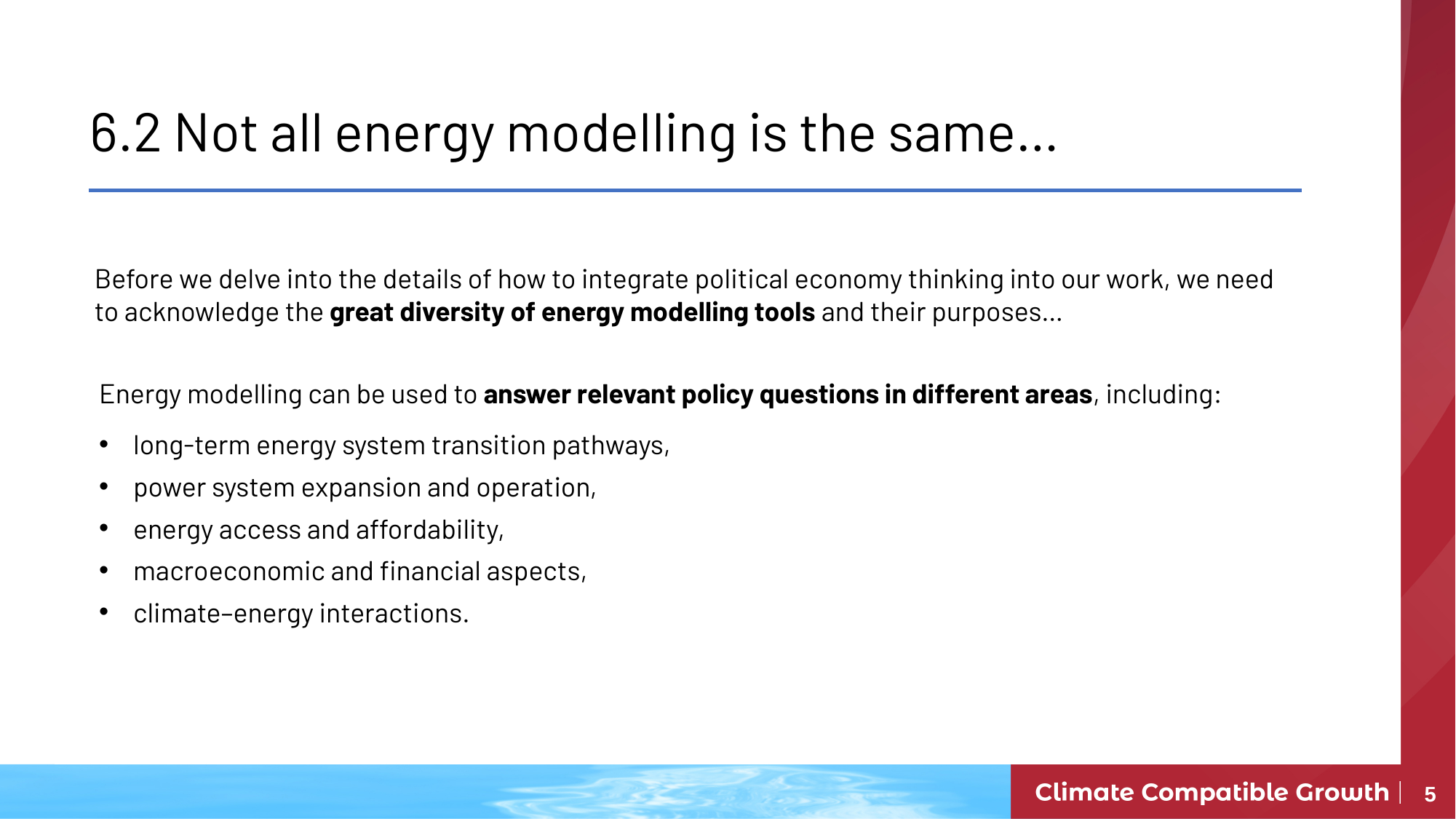

# 6.2 Not all energy modelling is the same…
Before we delve into the details of how to integrate political economy thinking into our work, we need to acknowledge the great diversity of energy modelling tools and their purposes…
Energy modelling can be used to answer relevant policy questions in different areas, including:
long-term energy system transition pathways,
power system expansion and operation,
energy access and affordability,
macroeconomic and financial aspects,
climate–energy interactions.
5